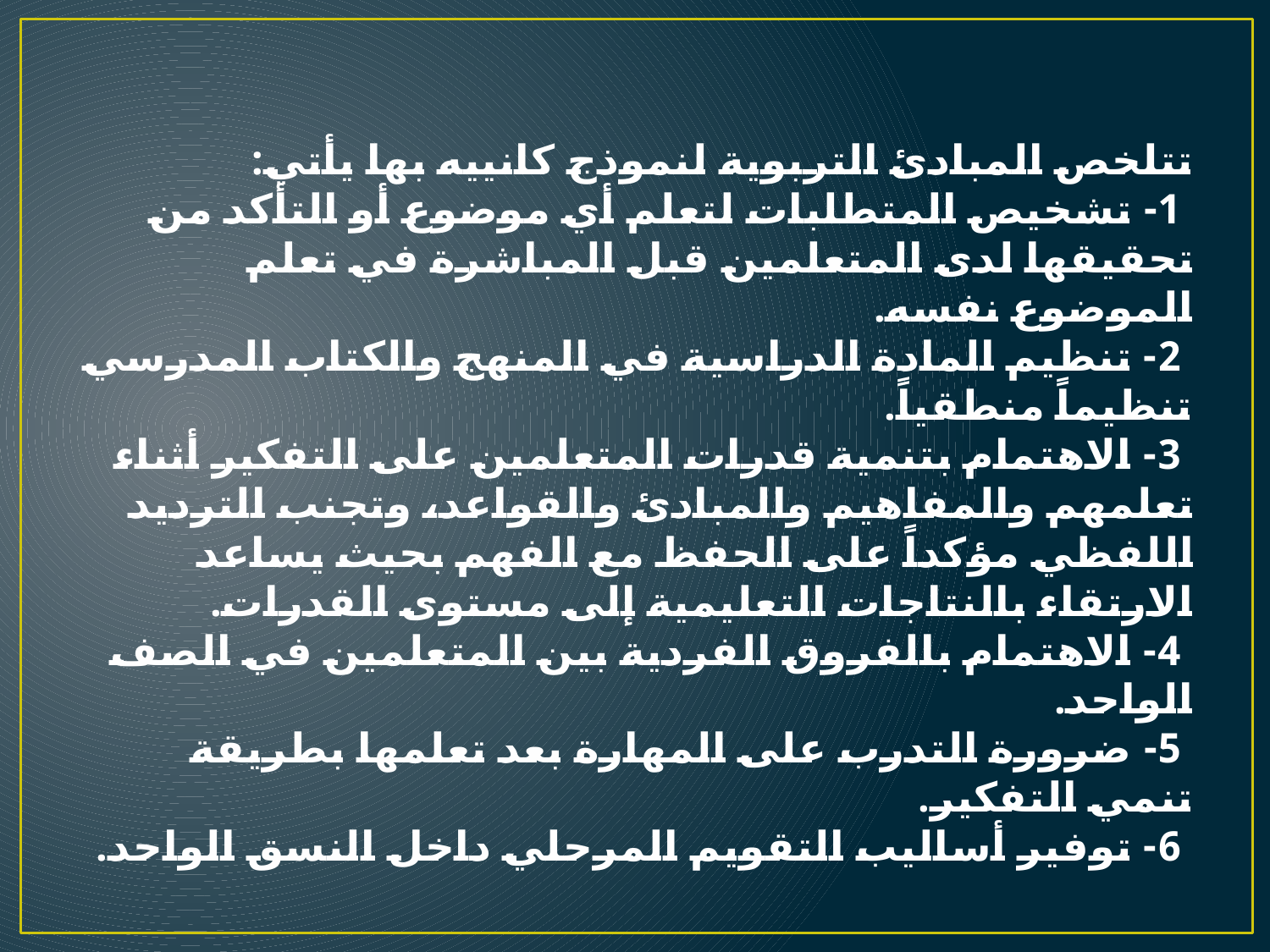

# تتلخص المبادئ التربوية لنموذج كانييه بها يأتي: 1- تشخيص المتطلبات لتعلم أي موضوع أو التأكد من تحقيقها لدى المتعلمين قبل المباشرة في تعلم الموضوع نفسه. 2- تنظيم المادة الدراسية في المنهج والكتاب المدرسي تنظيماً منطقياً. 3- الاهتمام بتنمية قدرات المتعلمين على التفكير أثناء تعلمهم والمفاهيم والمبادئ والقواعد، وتجنب الترديد اللفظي مؤكداً على الحفظ مع الفهم بحيث يساعد الارتقاء بالنتاجات التعليمية إلى مستوى القدرات. 4- الاهتمام بالفروق الفردية بين المتعلمين في الصف الواحد. 5- ضرورة التدرب على المهارة بعد تعلمها بطريقة تنمي التفكير. 6- توفير أساليب التقويم المرحلي داخل النسق الواحد.